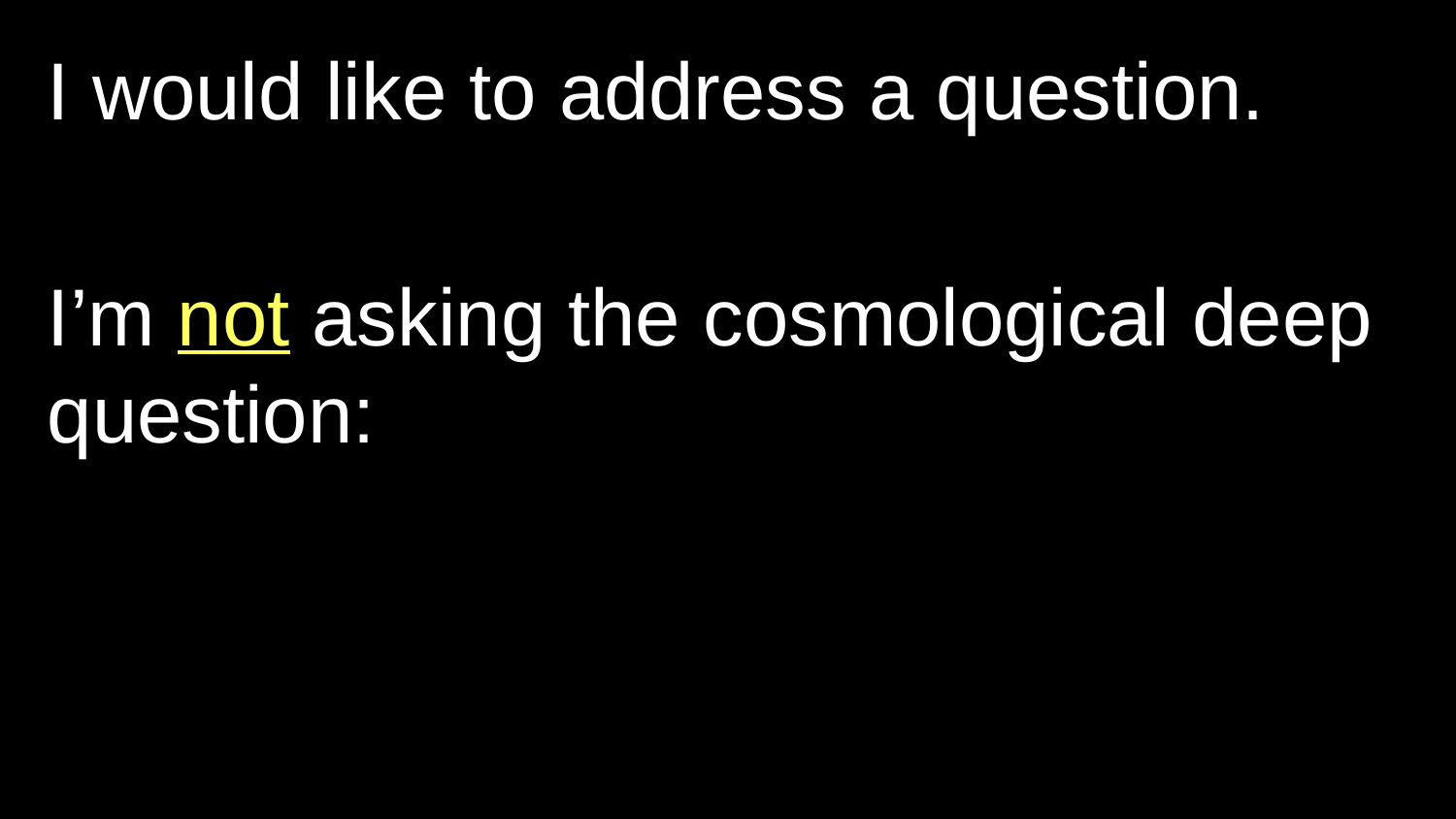

I would like to address a question.

I’m not asking the cosmological deep question: